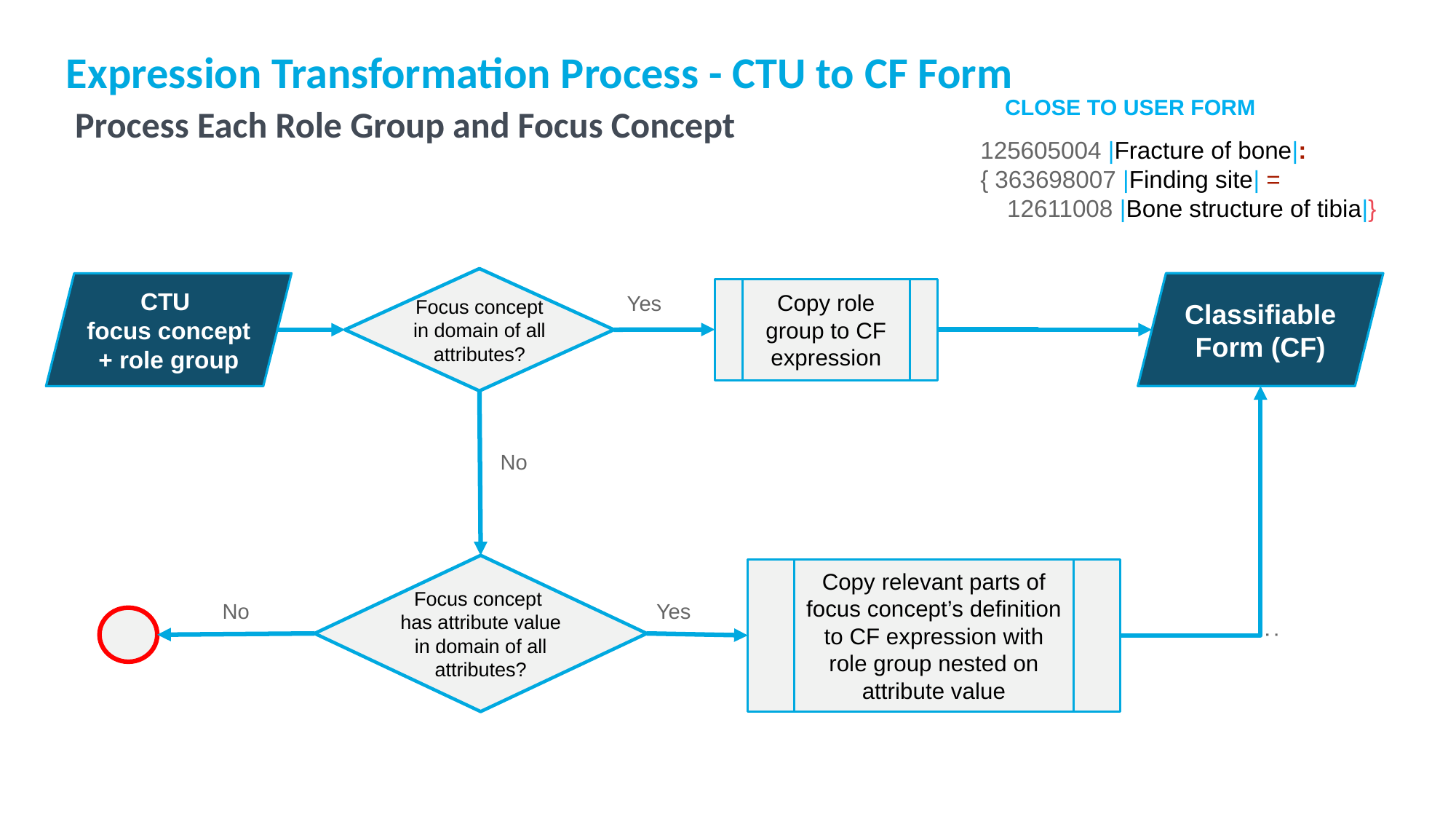

Expression Transformation Process - CTU to CF Form
Process Each Role Group and Focus Concept
    CLOSE TO USER FORM           .
125605004 |Fracture of bone|:
{ 363698007 |Finding site| =
    12611008 |Bone structure of tibia|}
Focus concept in domain of all attributes?
Classifiable Form (CF)
CTU
focus concept + role group
Yes
Copy role group to CF expression
No
Focus concept
has attribute value in domain of all attributes?
Copy relevant parts of focus concept’s definition to CF expression with role group nested on attribute value
No
Yes